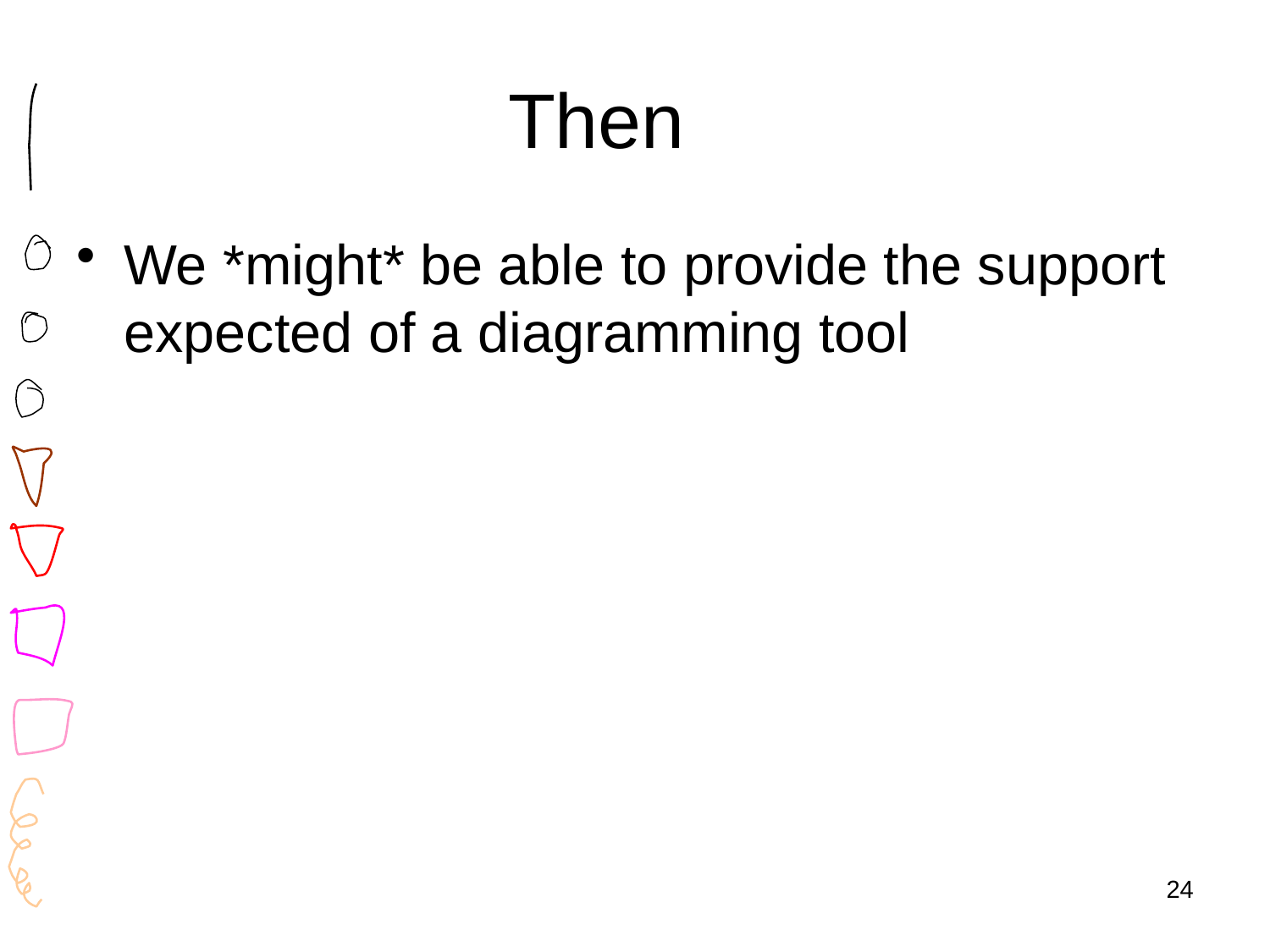

# Then
We *might* be able to provide the support expected of a diagramming tool
24